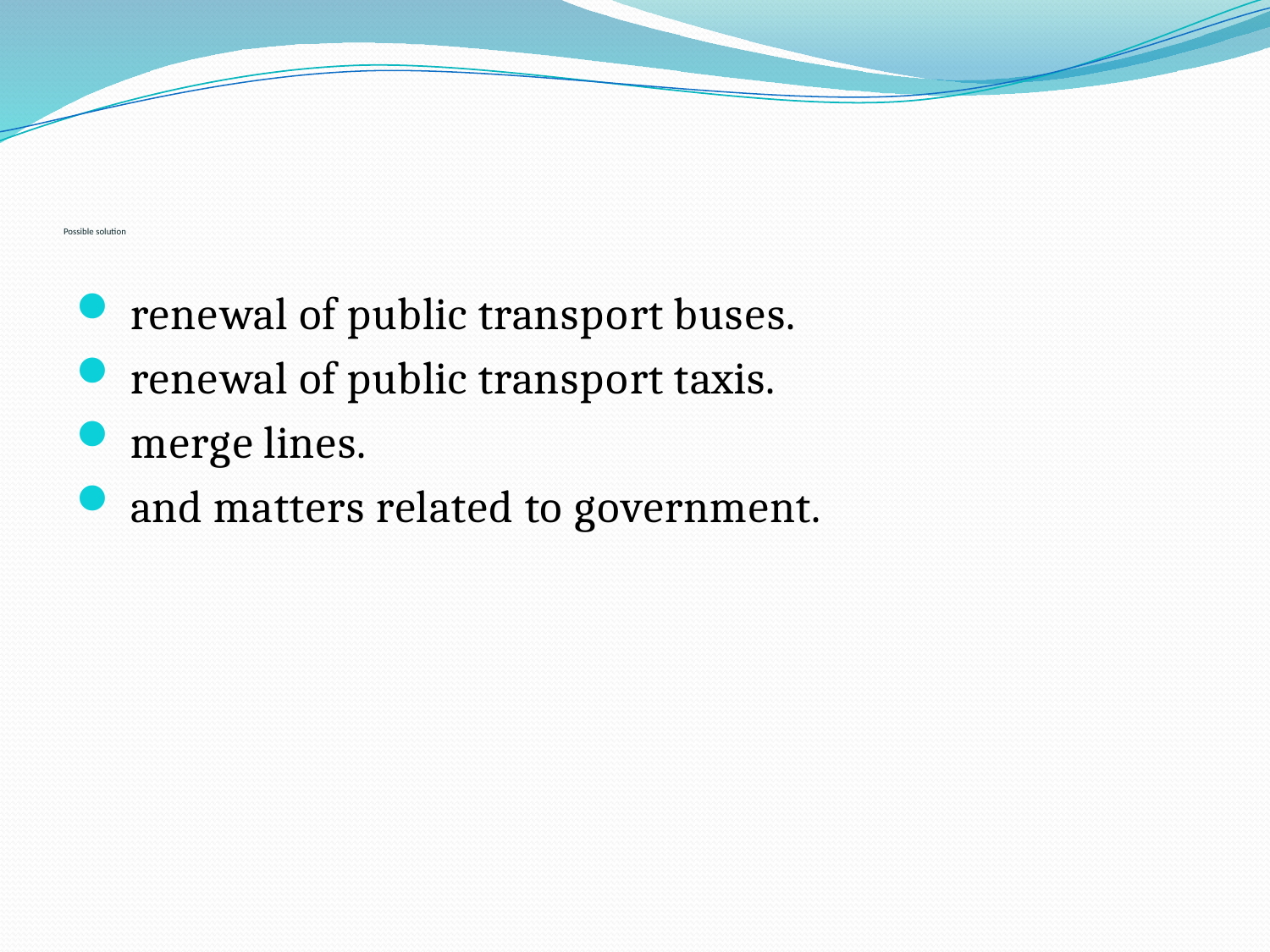

# Possible solution

 renewal of public transport buses.
 renewal of public transport taxis.
 merge lines.
 and matters related to government.